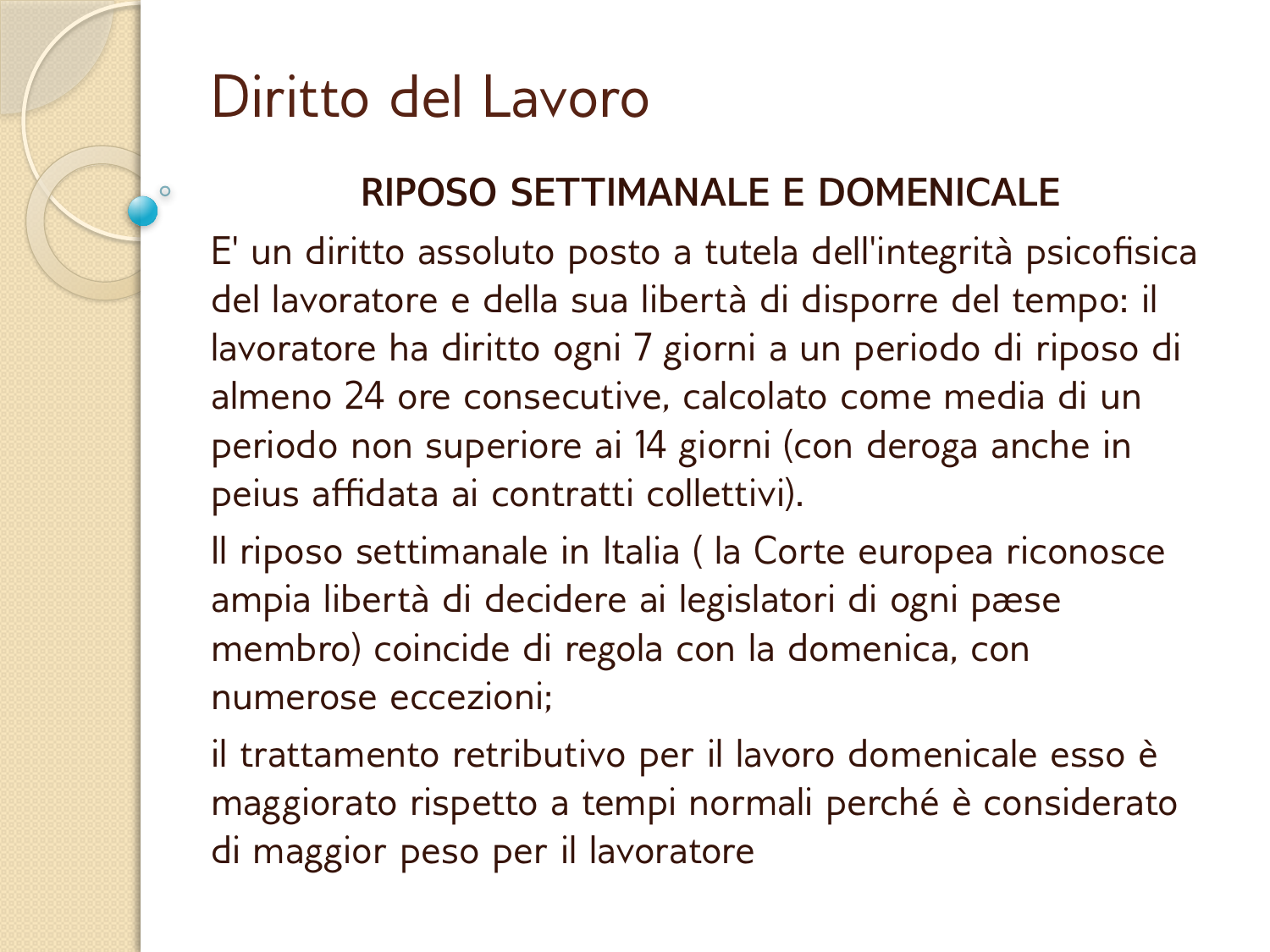

# Diritto del Lavoro
RIPOSO SETTIMANALE E DOMENICALE
E' un diritto assoluto posto a tutela dell'integrità psicofisica del lavoratore e della sua libertà di disporre del tempo: il lavoratore ha diritto ogni 7 giorni a un periodo di riposo di almeno 24 ore consecutive, calcolato come media di un periodo non superiore ai 14 giorni (con deroga anche in peius affidata ai contratti collettivi).
Il riposo settimanale in Italia ( la Corte europea riconosce ampia libertà di decidere ai legislatori di ogni paese membro) coincide di regola con la domenica, con numerose eccezioni;
il trattamento retributivo per il lavoro domenicale esso è maggiorato rispetto a tempi normali perché è considerato di maggior peso per il lavoratore